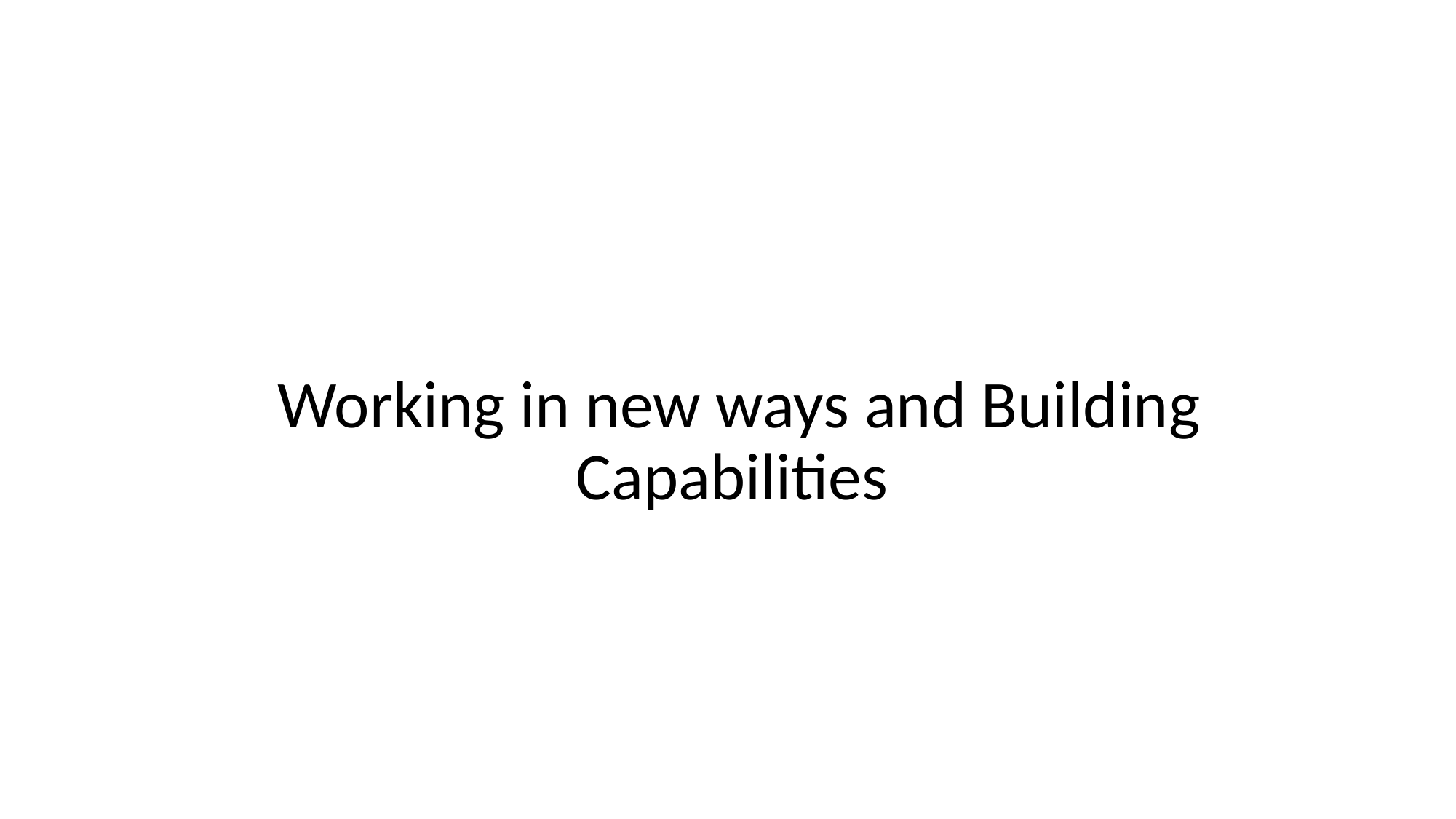

# Working in new ways and Building Capabilities